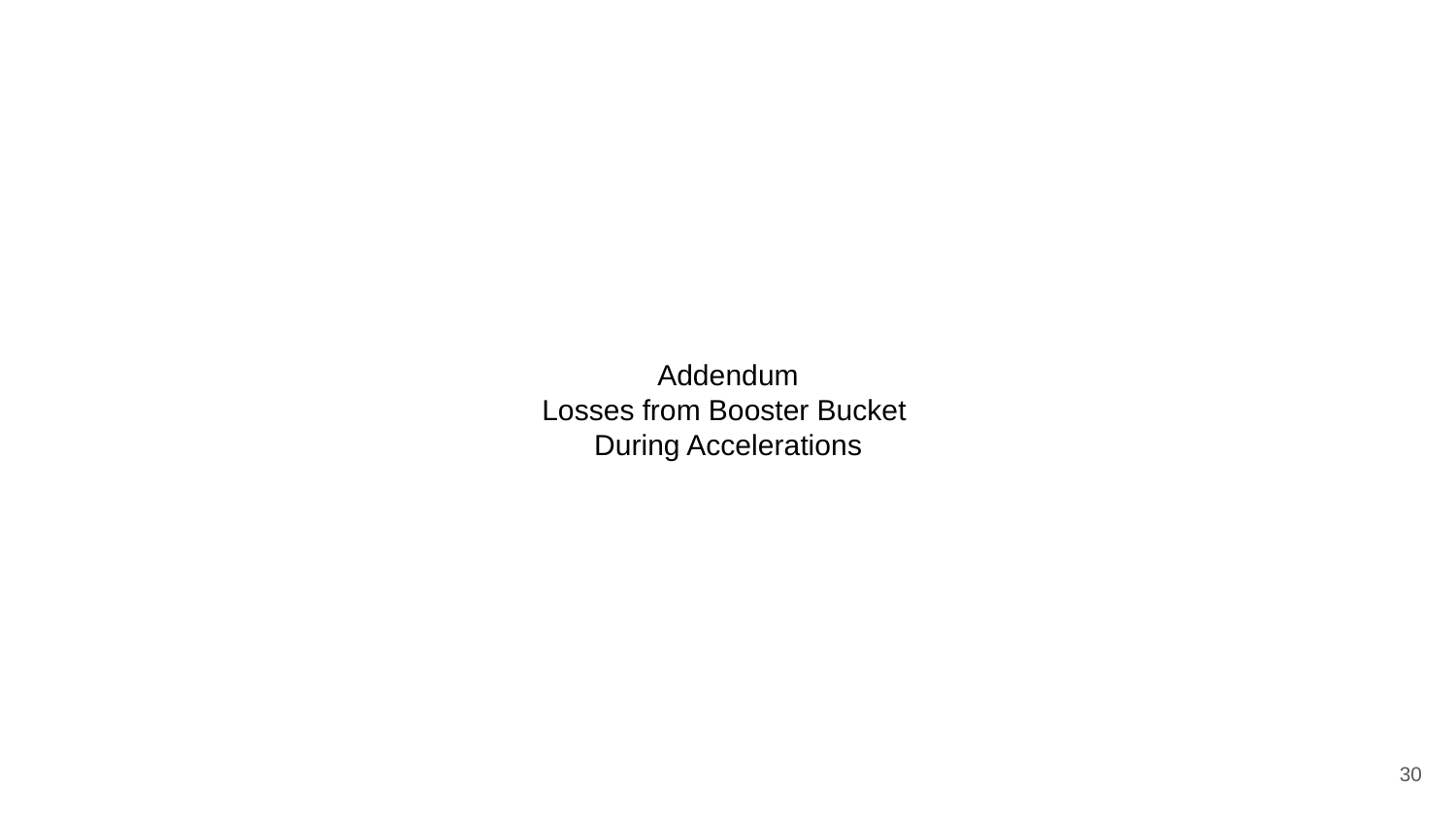

# Addendum
Losses from Booster Bucket
During Accelerations
30